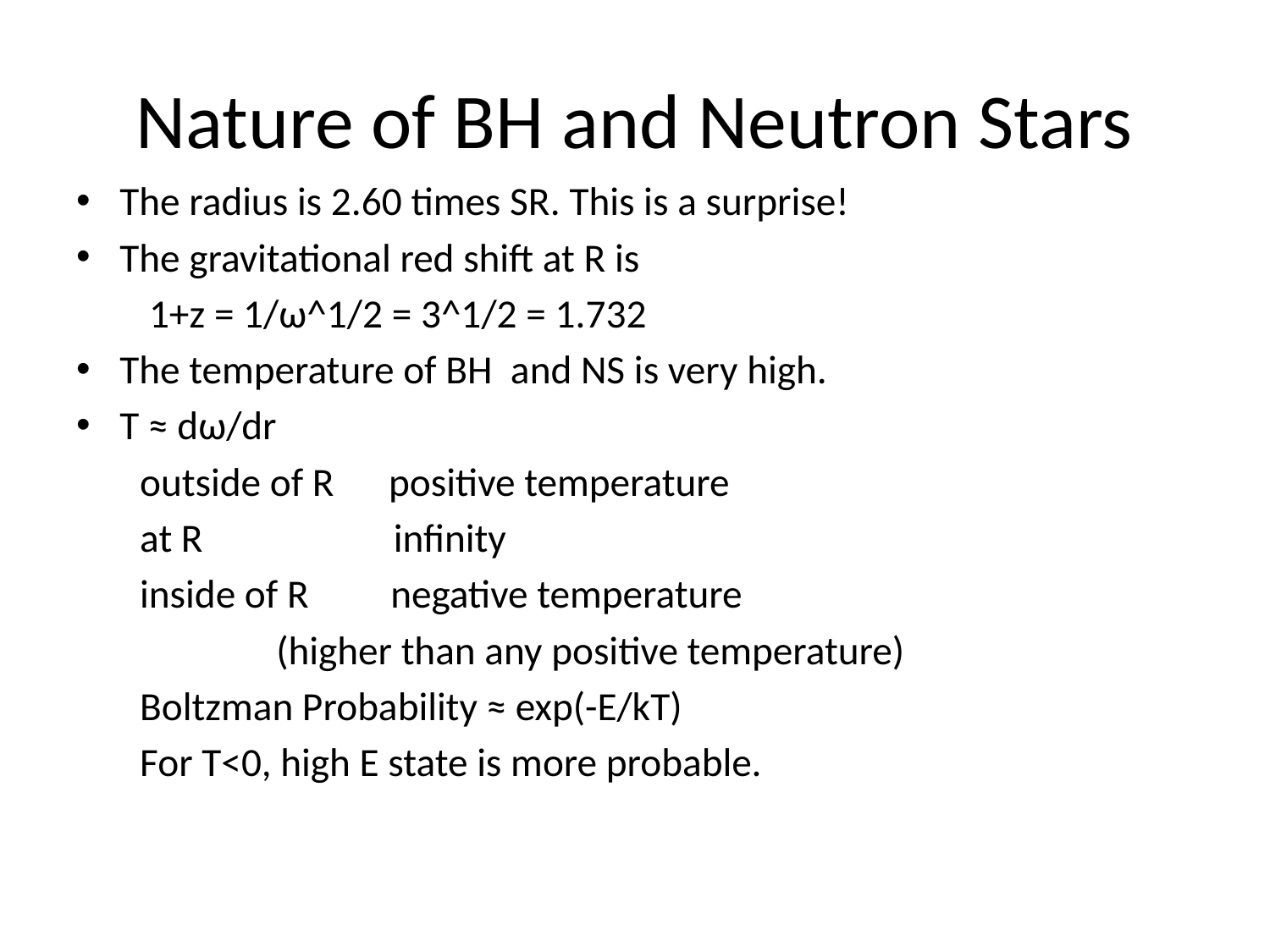

# Nature of BH and Neutron Stars
The radius is 2.60 times SR. This is a surprise!
The gravitational red shift at R is
        1+z = 1/ω^1/2 = 3^1/2 = 1.732
The temperature of BH  and NS is very high.
T ≈ dω/dr
       outside of R      positive temperature
       at R                     infinity
       inside of R         negative temperature
                      (higher than any positive temperature)
       Boltzman Probability ≈ exp(-E/kT)
       For T<0, high E state is more probable.